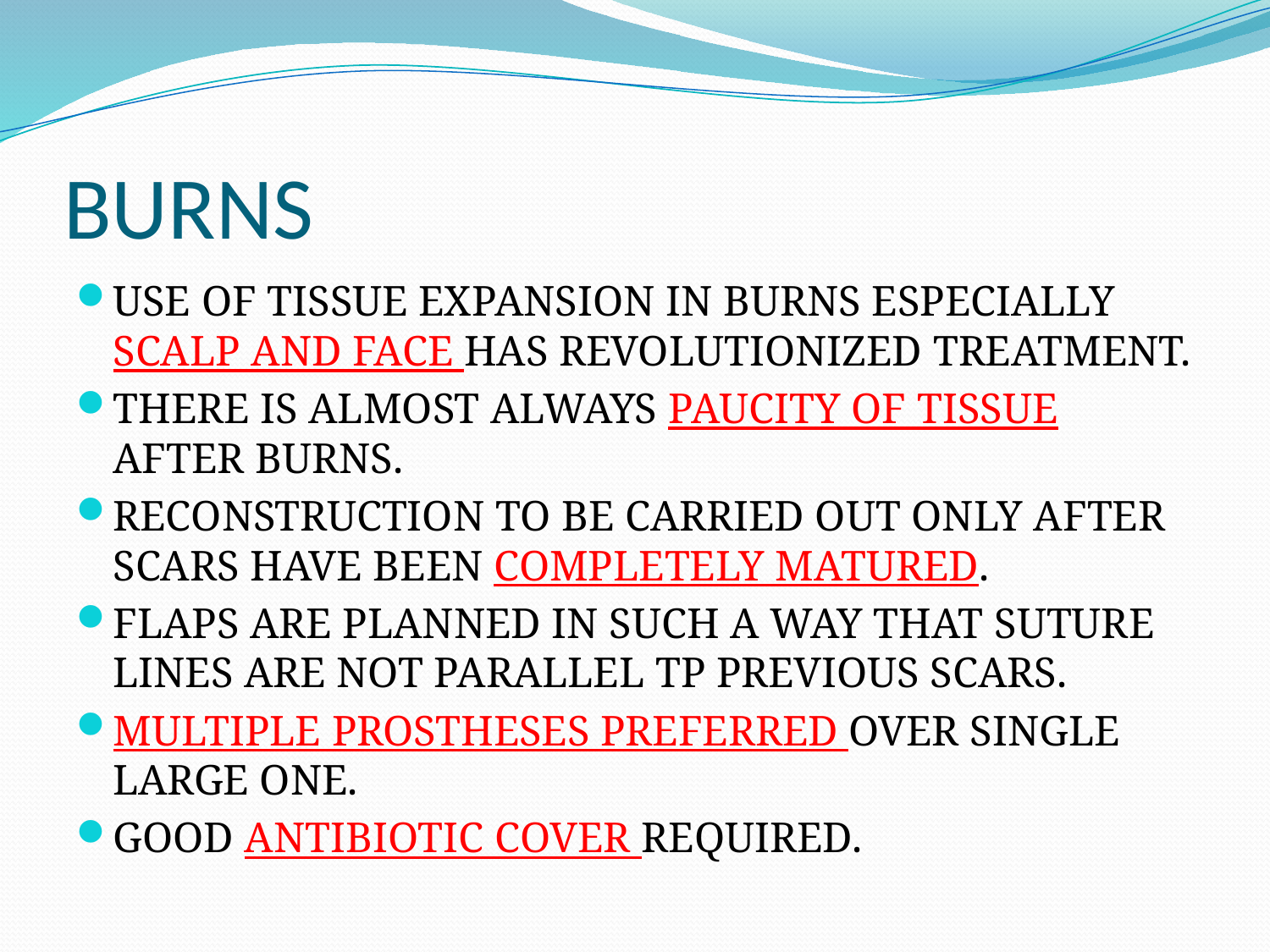

# BURNS
USE OF TISSUE EXPANSION IN BURNS ESPECIALLY SCALP AND FACE HAS REVOLUTIONIZED TREATMENT.
THERE IS ALMOST ALWAYS PAUCITY OF TISSUE AFTER BURNS.
RECONSTRUCTION TO BE CARRIED OUT ONLY AFTER SCARS HAVE BEEN COMPLETELY MATURED.
FLAPS ARE PLANNED IN SUCH A WAY THAT SUTURE LINES ARE NOT PARALLEL TP PREVIOUS SCARS.
MULTIPLE PROSTHESES PREFERRED OVER SINGLE LARGE ONE.
GOOD ANTIBIOTIC COVER REQUIRED.